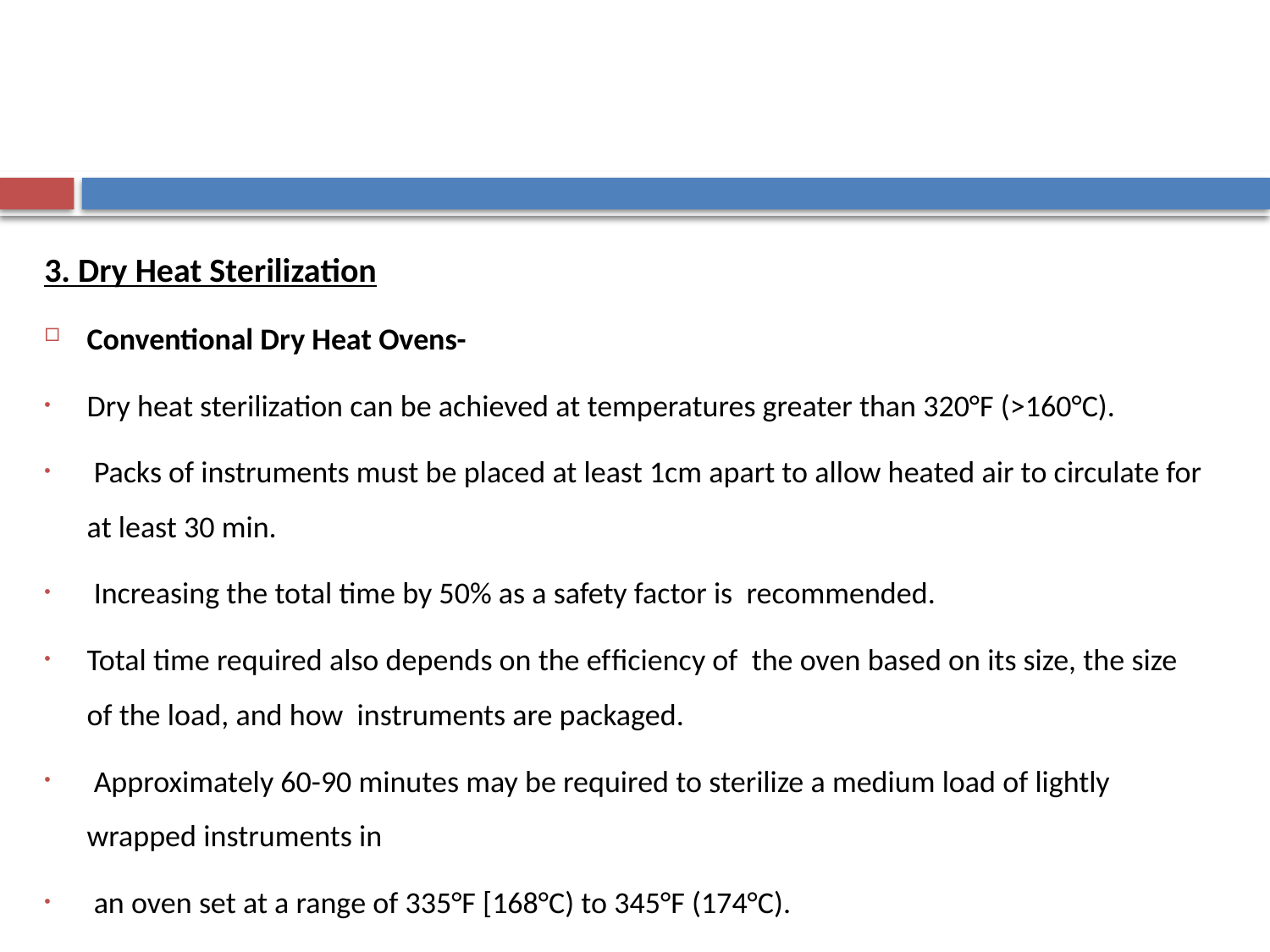

#
3. Dry Heat Sterilization
Conventional Dry Heat Ovens-
Dry heat sterilization can be achieved at temperatures greater than 320°F (>160°C).
 Packs of instruments must be placed at least 1cm apart to allow heated air to circulate for at least 30 min.
 Increasing the total time by 50% as a safety factor is  recommended.
Total time required also depends on the efﬁciency of  the oven based on its size, the size of the load, and how  instruments are packaged.
 Approximately 60-90 minutes may be required to sterilize a medium load of lightly wrapped instruments in
 an oven set at a range of 335°F [168°C) to 345°F (174°C).